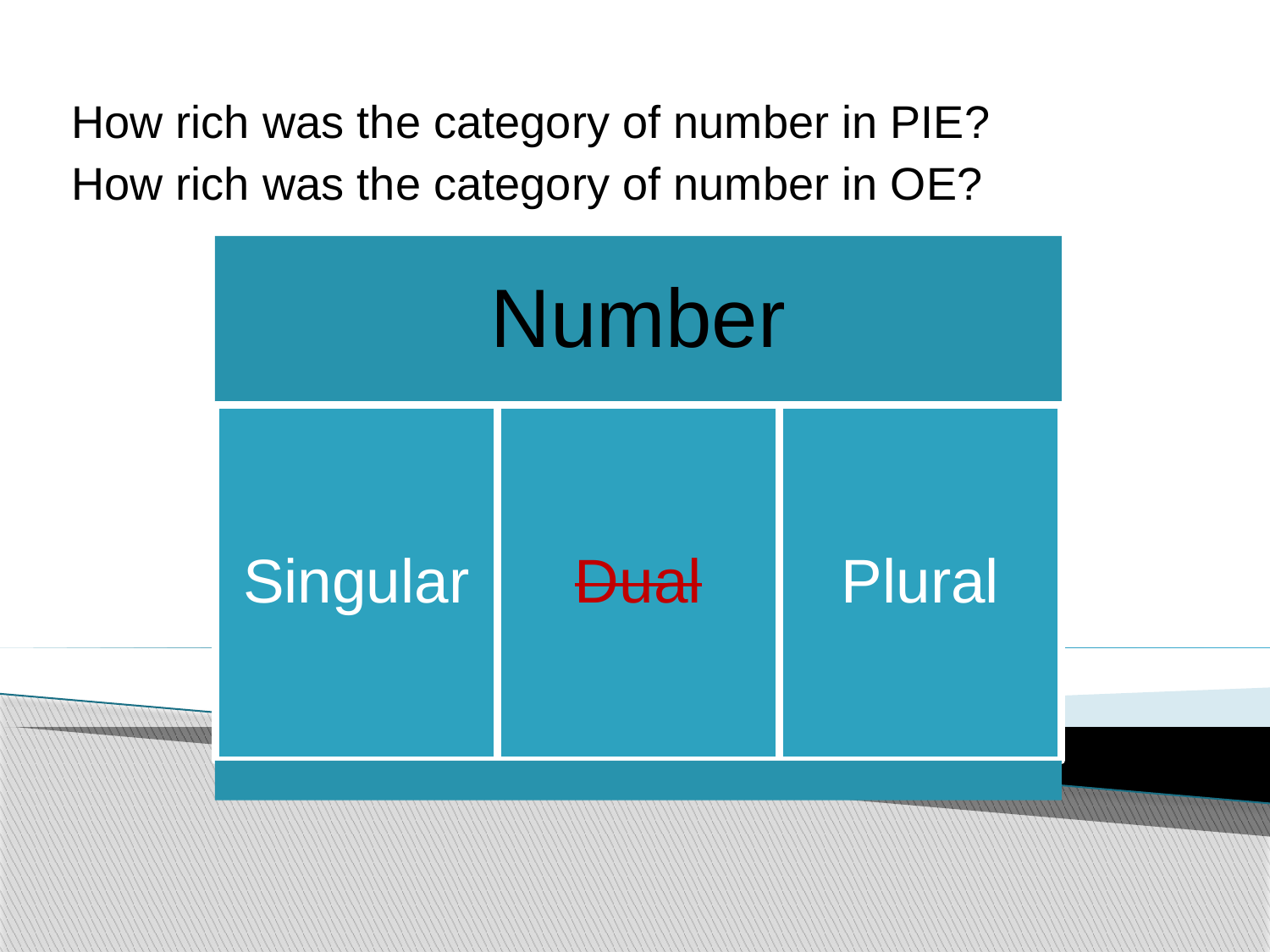

How rich was the category of number in PIE?
How rich was the category of number in OE?

Number
Singular
Dual
Plural